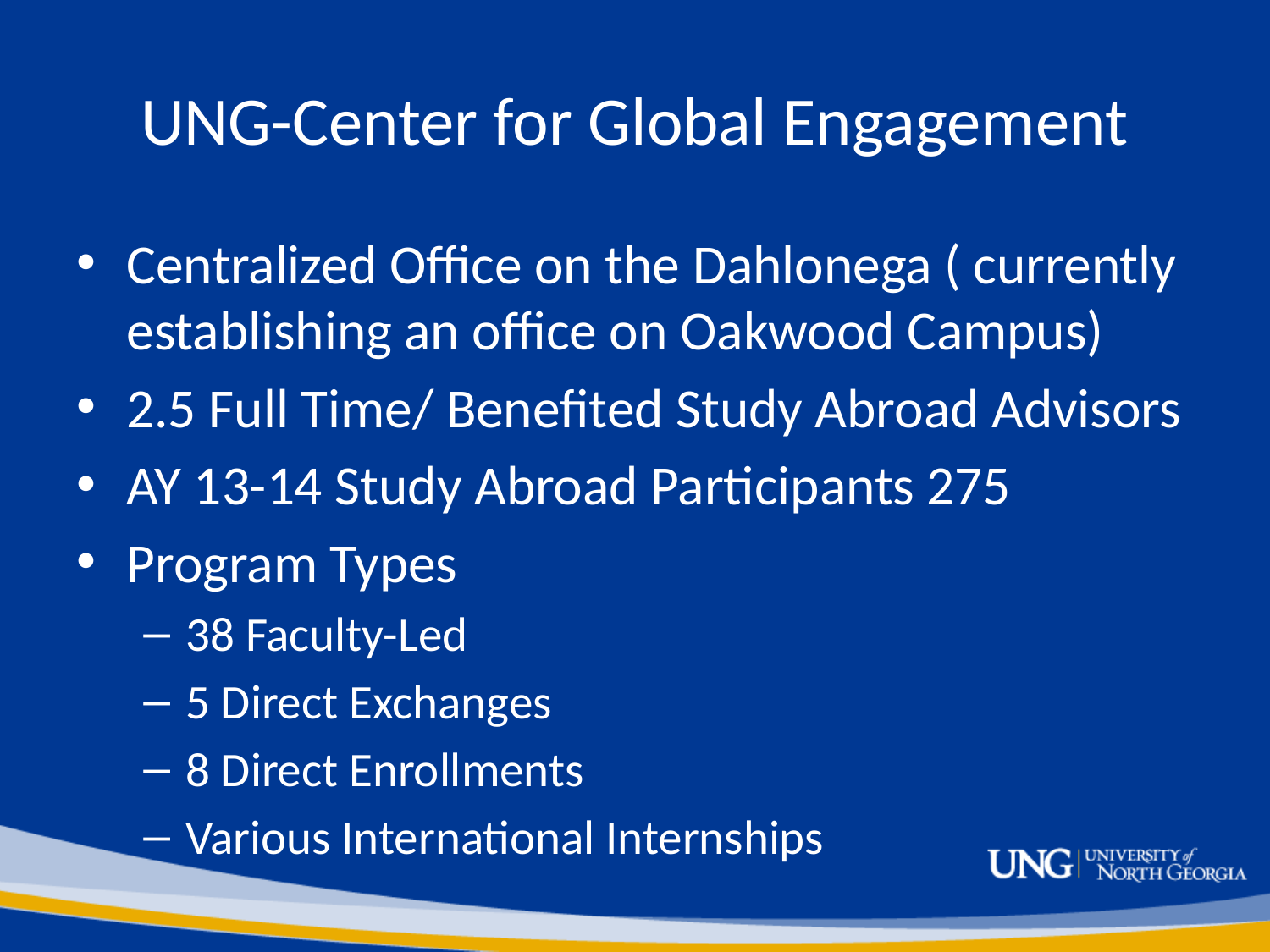

# UNG-Center for Global Engagement
Centralized Office on the Dahlonega ( currently establishing an office on Oakwood Campus)
2.5 Full Time/ Benefited Study Abroad Advisors
AY 13-14 Study Abroad Participants 275
Program Types
38 Faculty-Led
5 Direct Exchanges
8 Direct Enrollments
Various International Internships